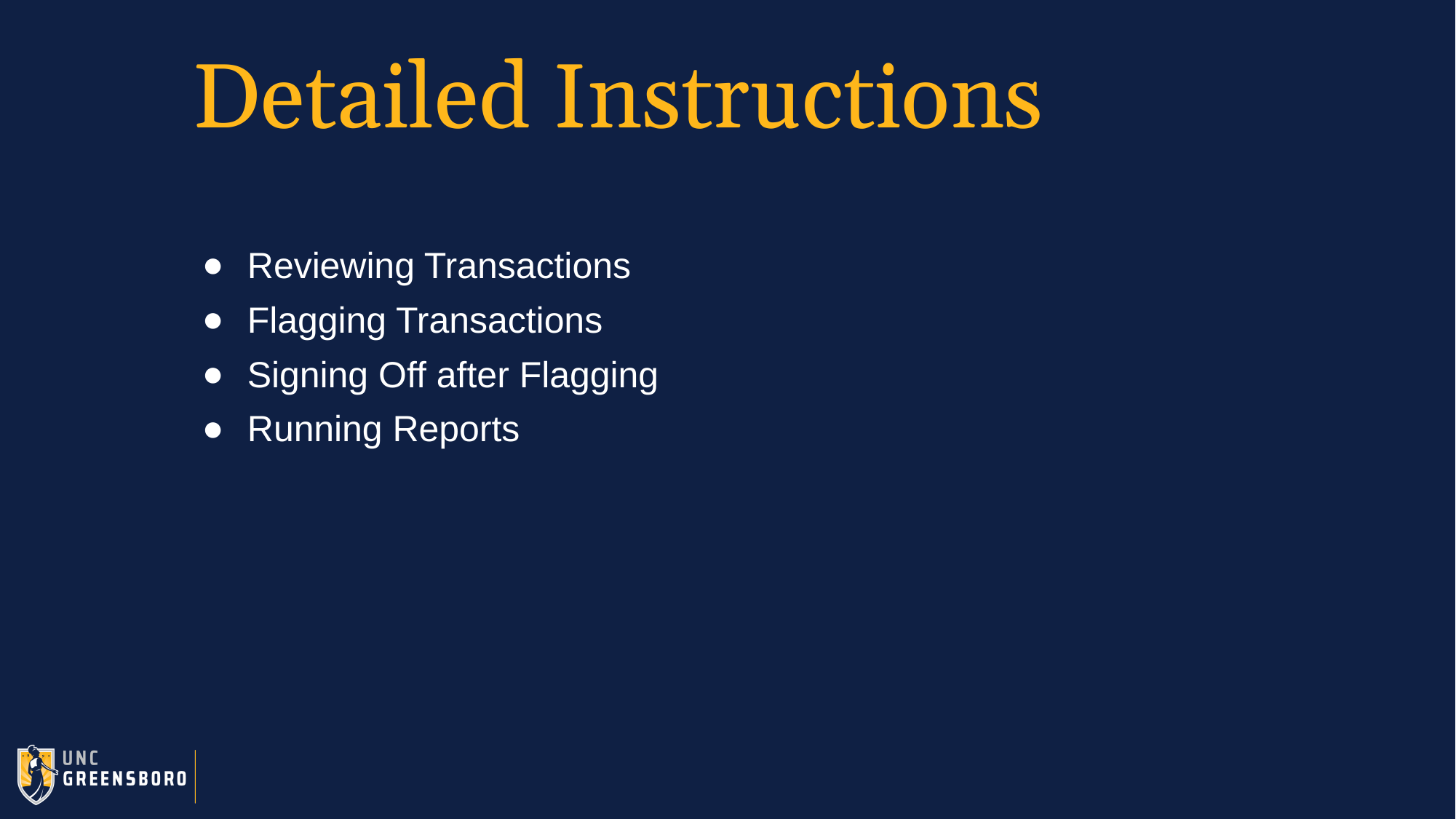

# Detailed Instructions
Reviewing Transactions
Flagging Transactions
Signing Off after Flagging
Running Reports